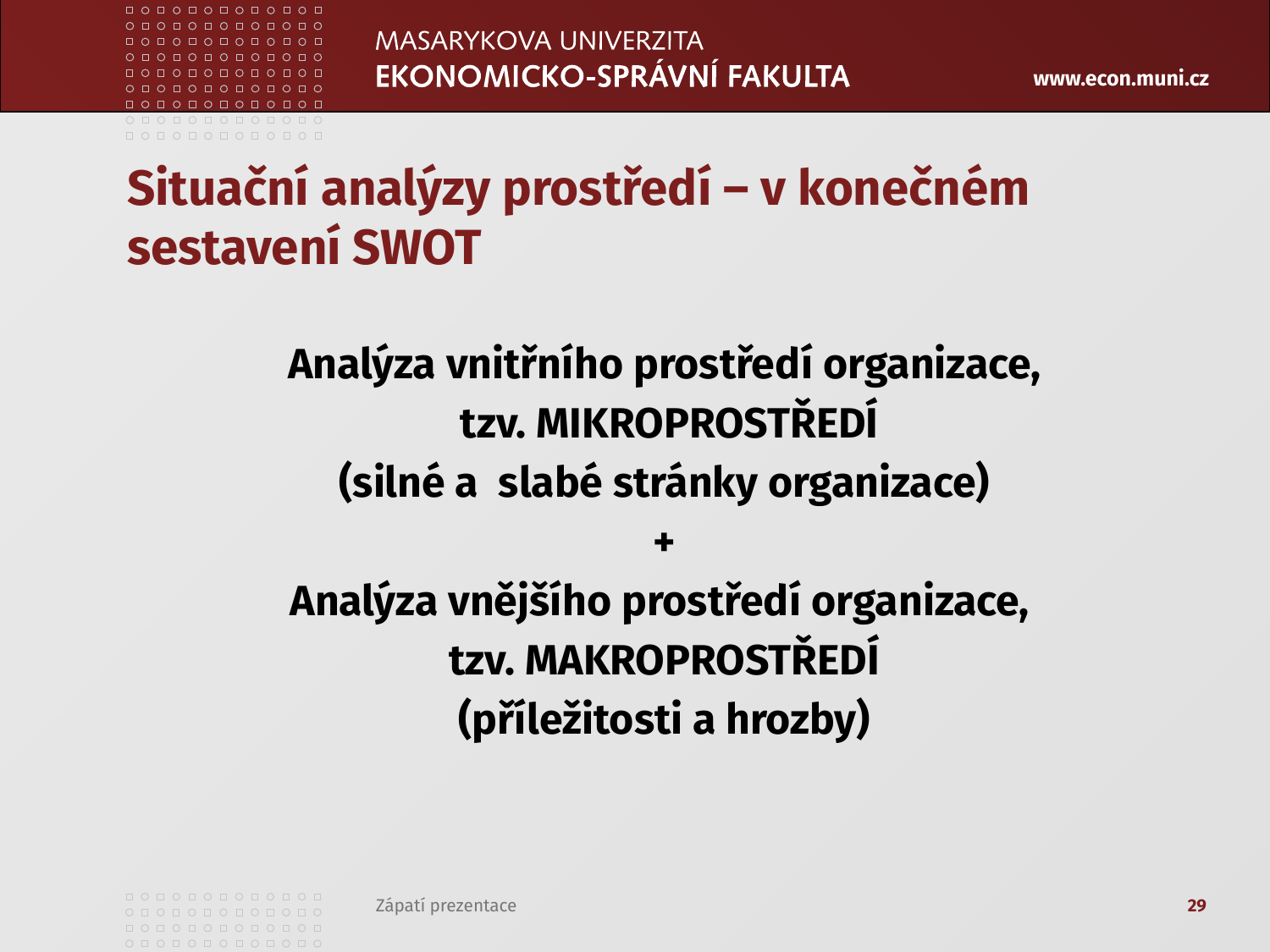

# Situační analýzy prostředí – v konečném sestavení SWOT
Analýza vnitřního prostředí organizace,
 tzv. MIKROPROSTŘEDÍ
(silné a  slabé stránky organizace)
+
Analýza vnějšího prostředí organizace,
tzv. MAKROPROSTŘEDÍ
(příležitosti a hrozby)
29
Zápatí prezentace